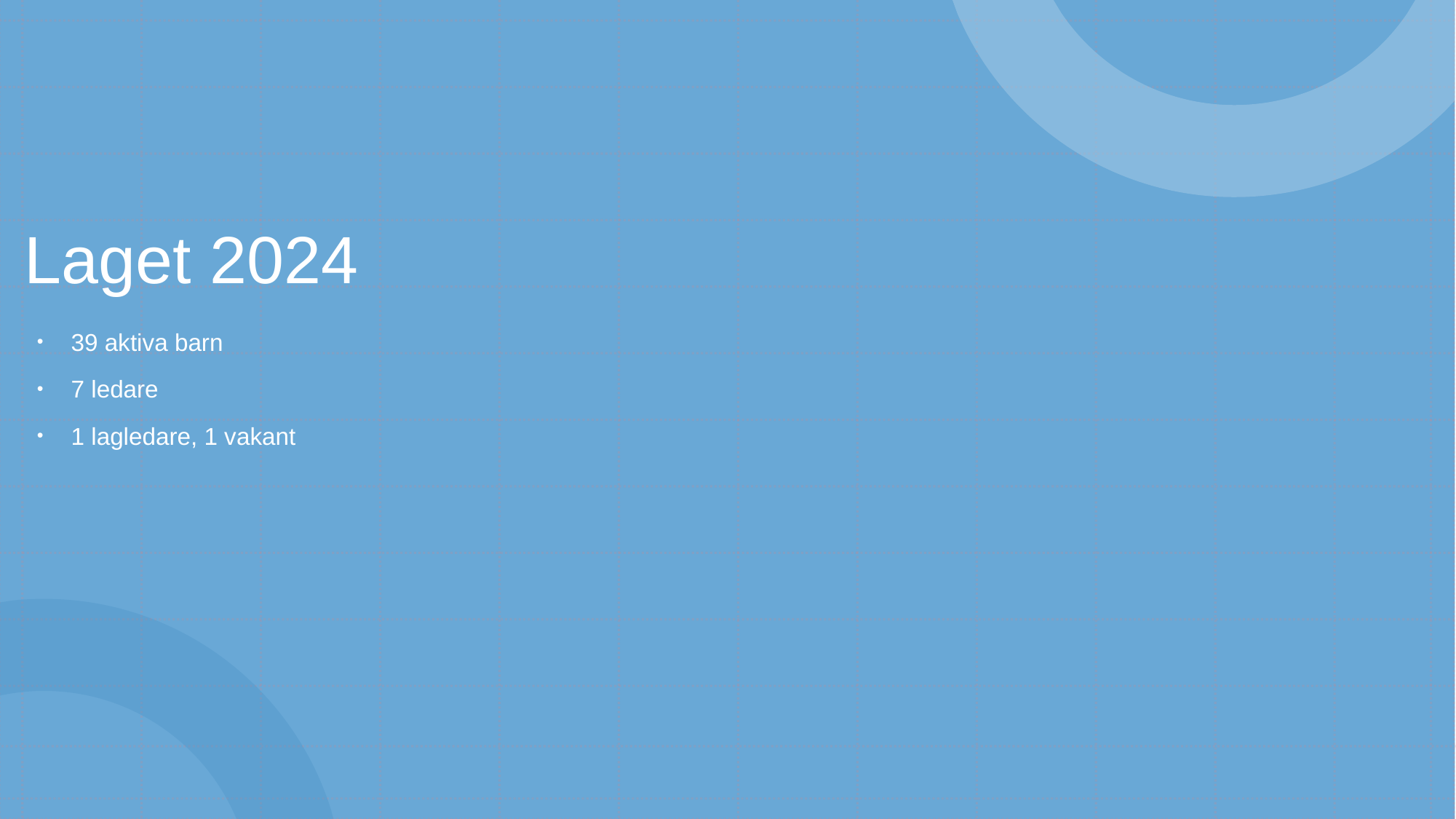

# Laget 2024

39 aktiva barn
7 ledare
1 lagledare, 1 vakant